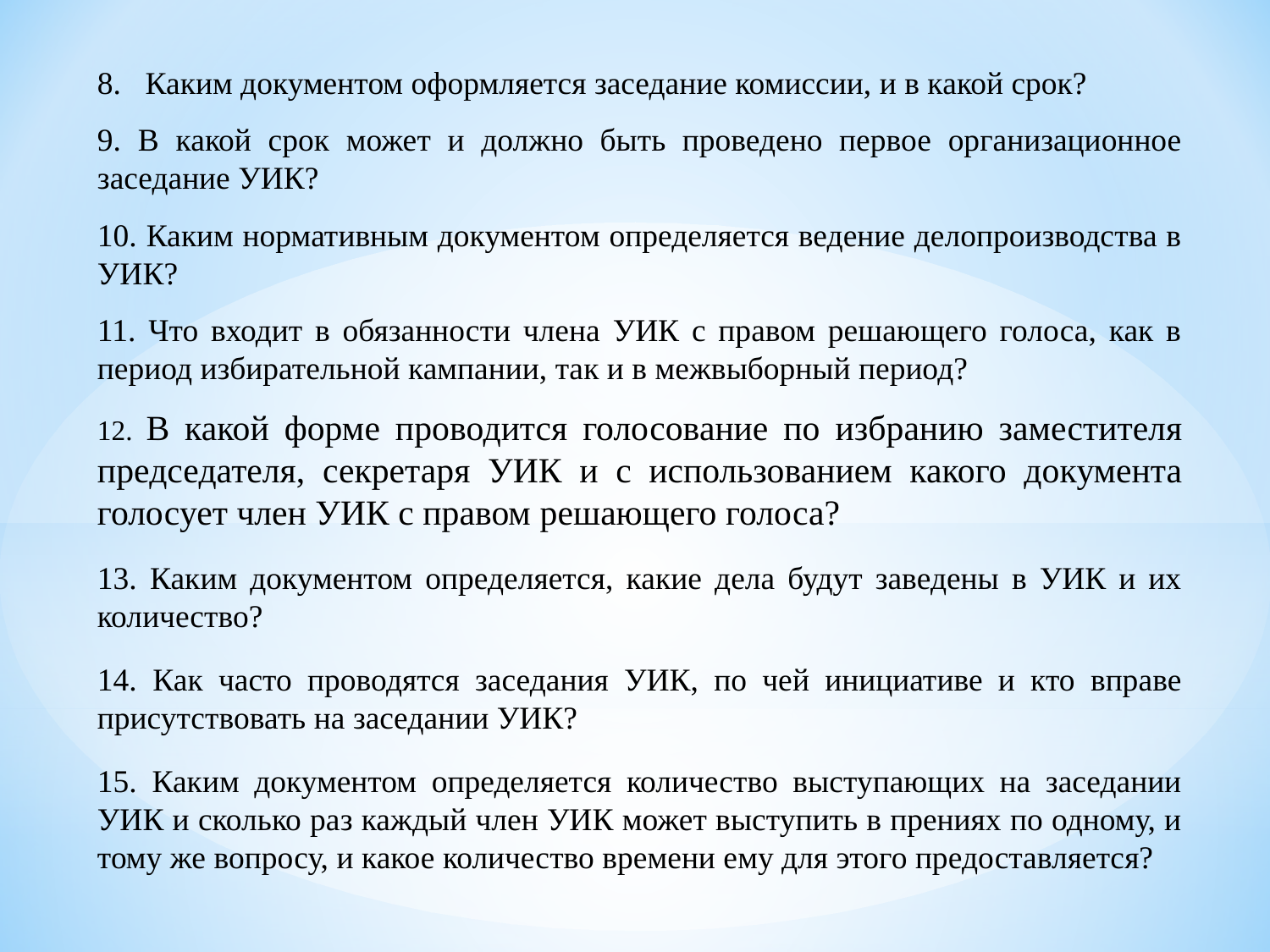

8.   Каким документом оформляется заседание комиссии, и в какой срок?

9. В какой срок может и должно быть проведено первое организационное заседание УИК?

10. Каким нормативным документом определяется ведение делопроизводства в УИК?

11. Что входит в обязанности члена УИК с правом решающего голоса, как в период избирательной кампании, так и в межвыборный период?

12. В какой форме проводится голосование по избранию заместителя председателя, секретаря УИК и с использованием какого документа голосует член УИК с правом решающего голоса?

13. Каким документом определяется, какие дела будут заведены в УИК и их количество?

14. Как часто проводятся заседания УИК, по чей инициативе и кто вправе присутствовать на заседании УИК?

15. Каким документом определяется количество выступающих на заседании УИК и сколько раз каждый член УИК может выступить в прениях по одному, и тому же вопросу, и какое количество времени ему для этого предоставляется?